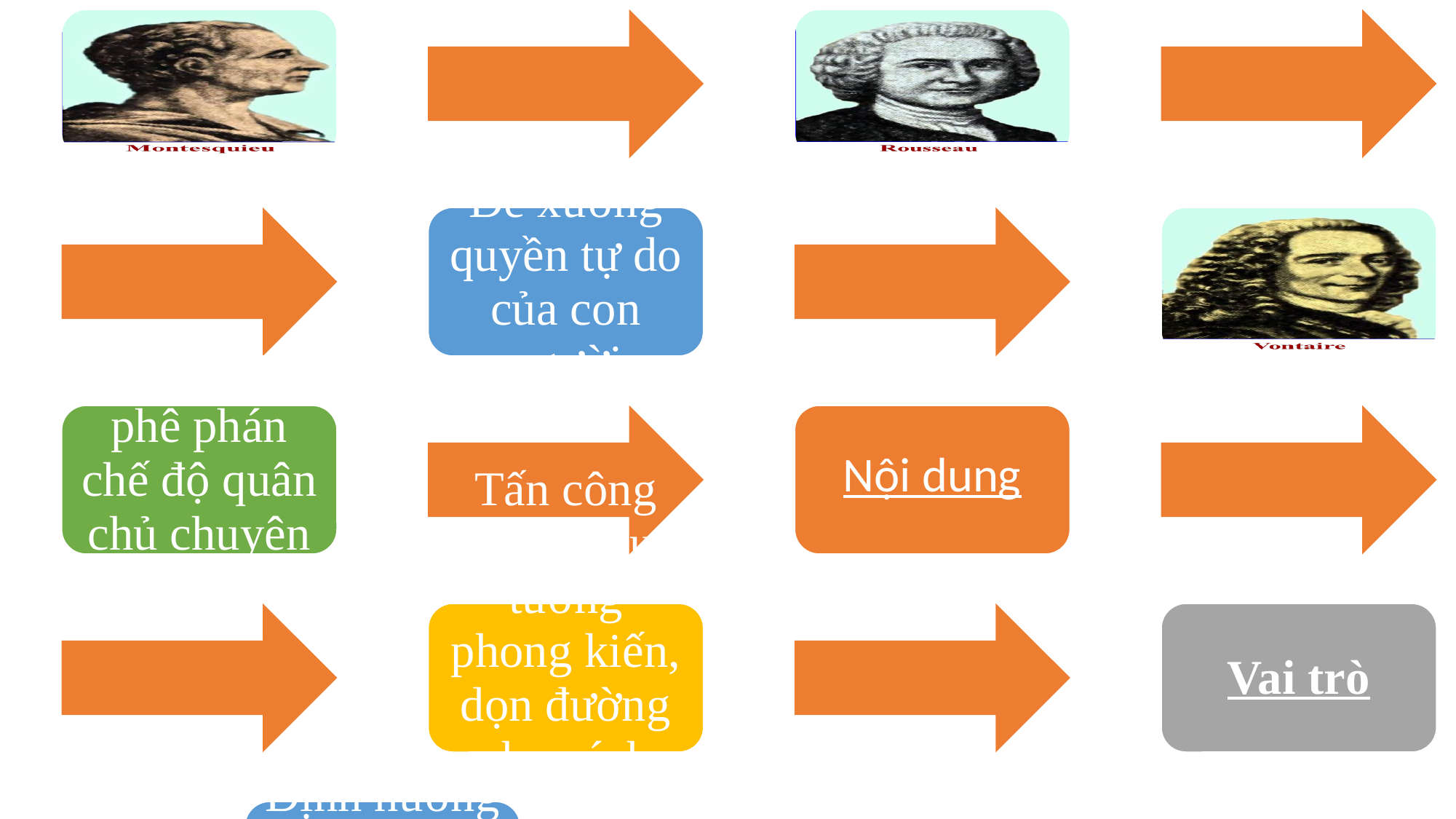

Đề xướng quyền tự do của con người
Kịch liệt phê phán chế độ quân chủ chuyên chế.
Nội dung
Vai trò